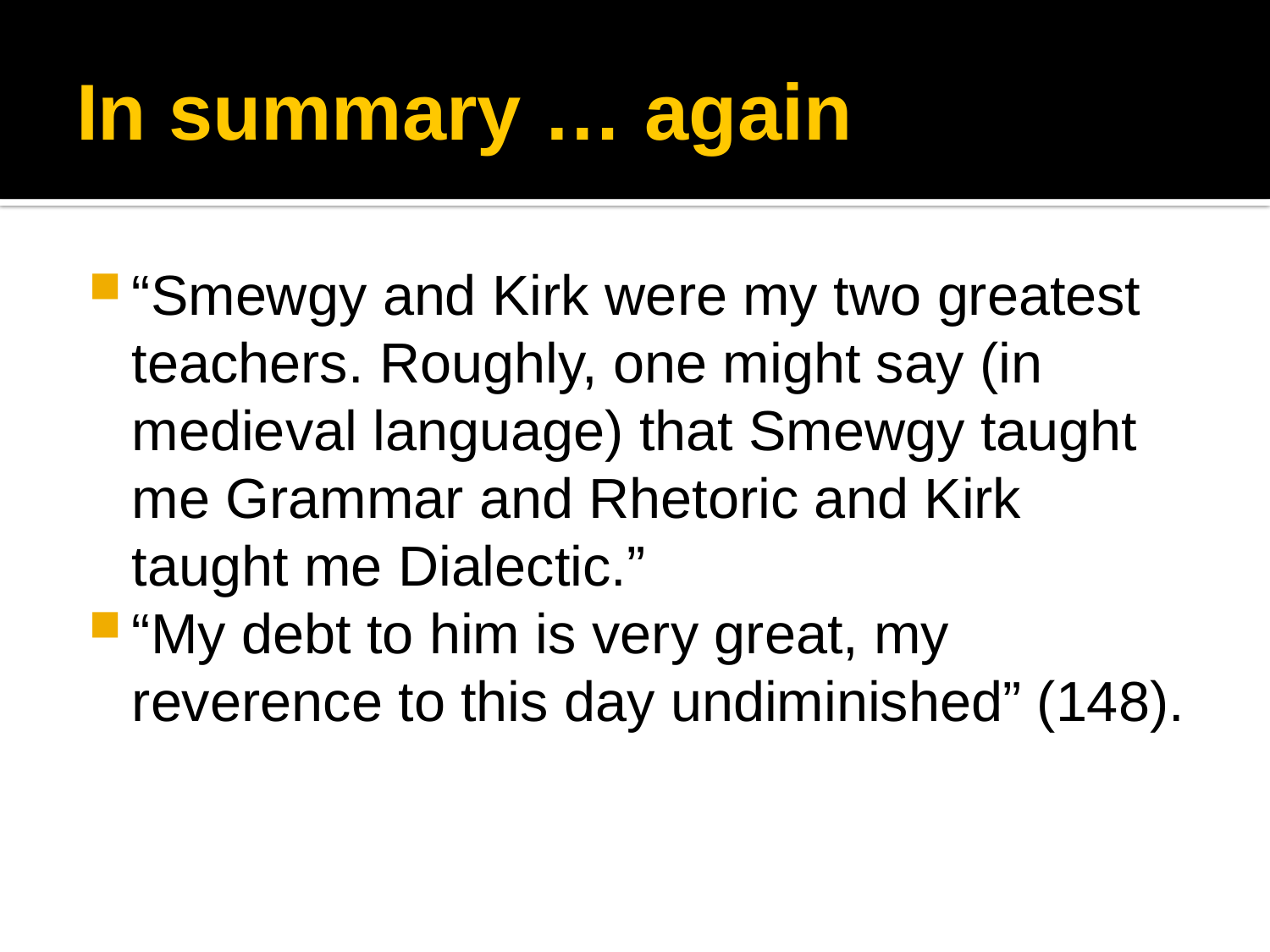

# In summary … again
“Smewgy and Kirk were my two greatest teachers. Roughly, one might say (in medieval language) that Smewgy taught me Grammar and Rhetoric and Kirk taught me Dialectic.”
“My debt to him is very great, my reverence to this day undiminished” (148).